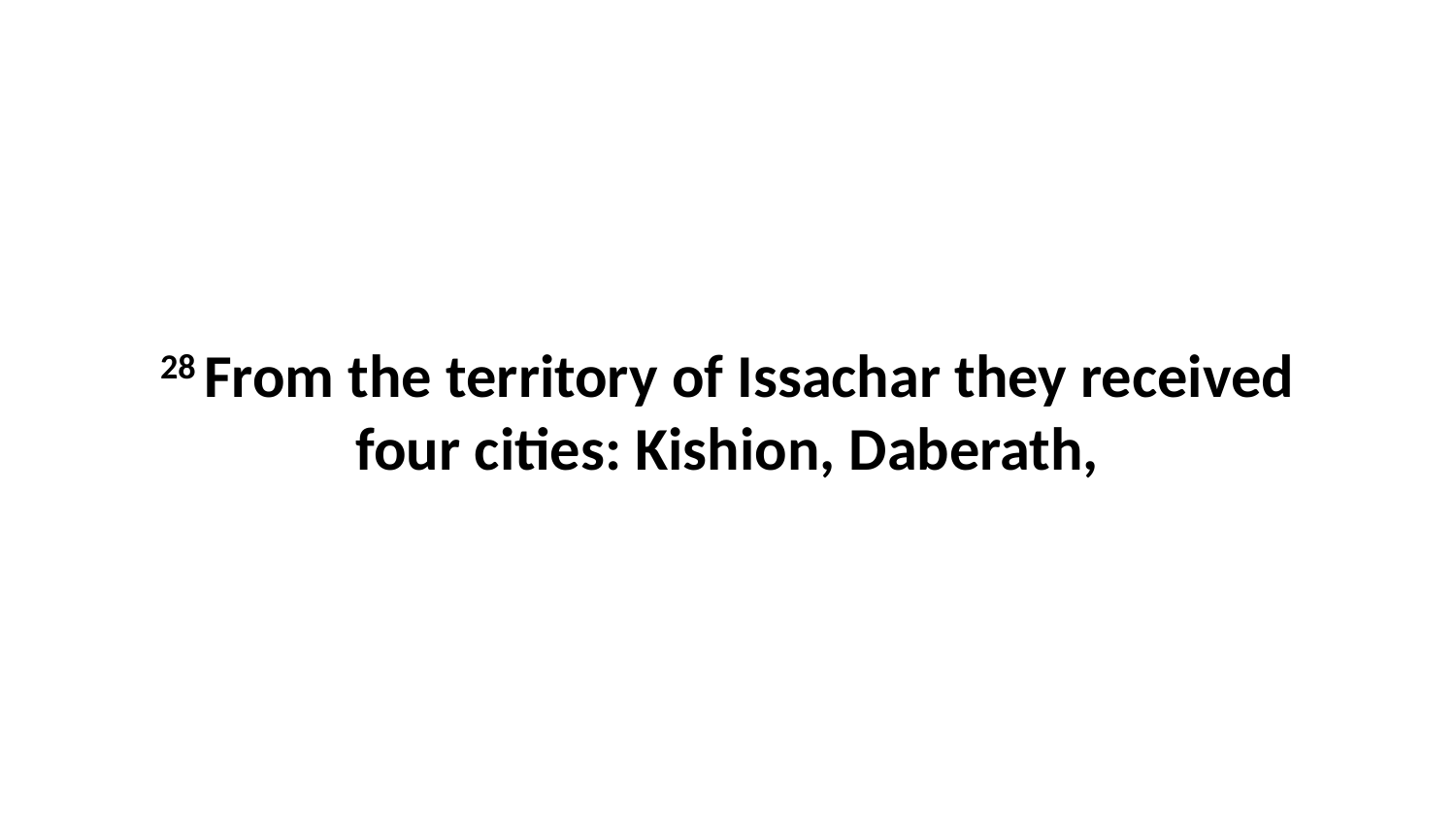

28 From the territory of Issachar they received four cities: Kishion, Daberath,